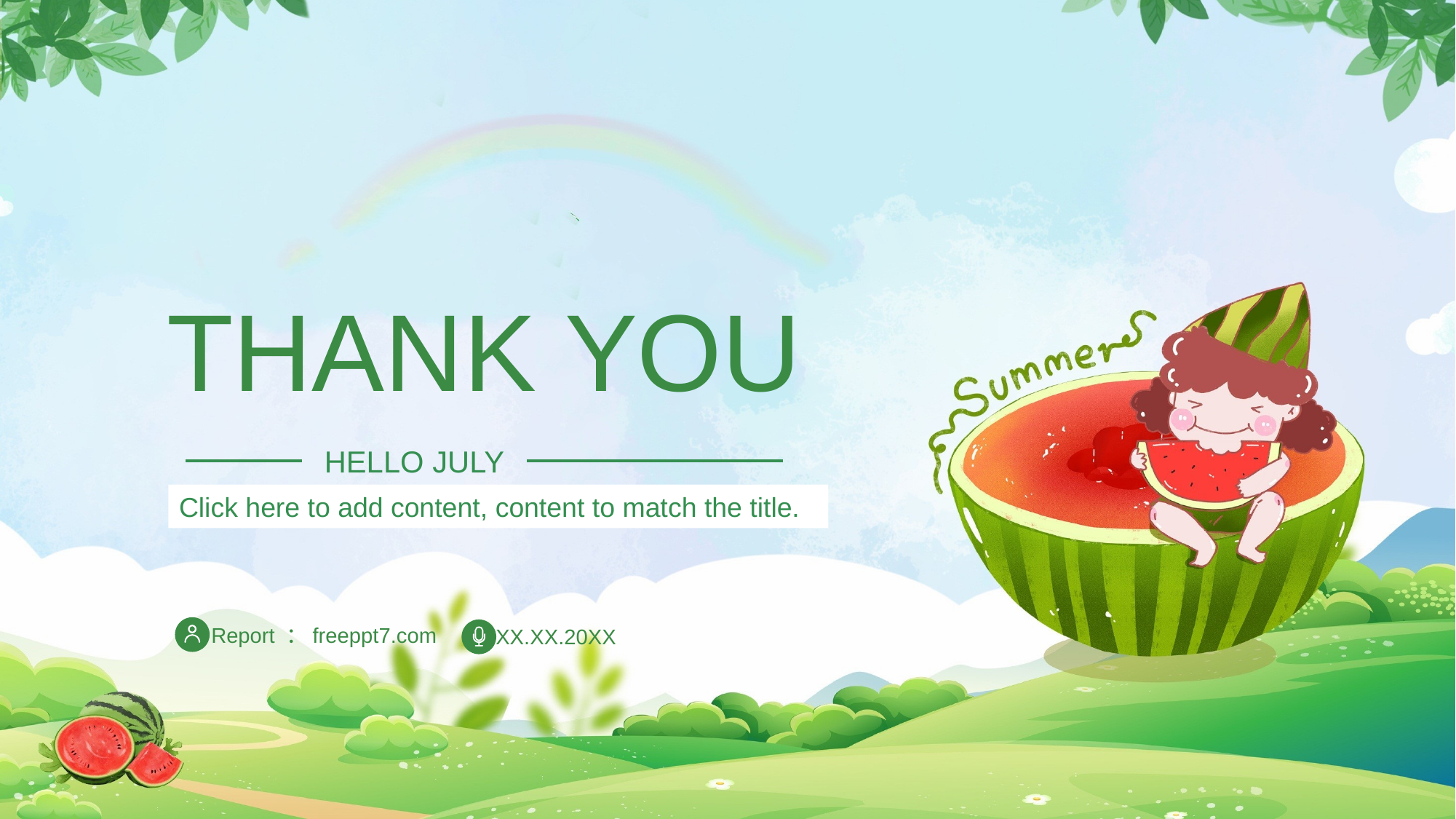

THANK YOU
HELLO JULY
Click here to add content, content to match the title.
Report ：freeppt7.com

XX.XX.20XX